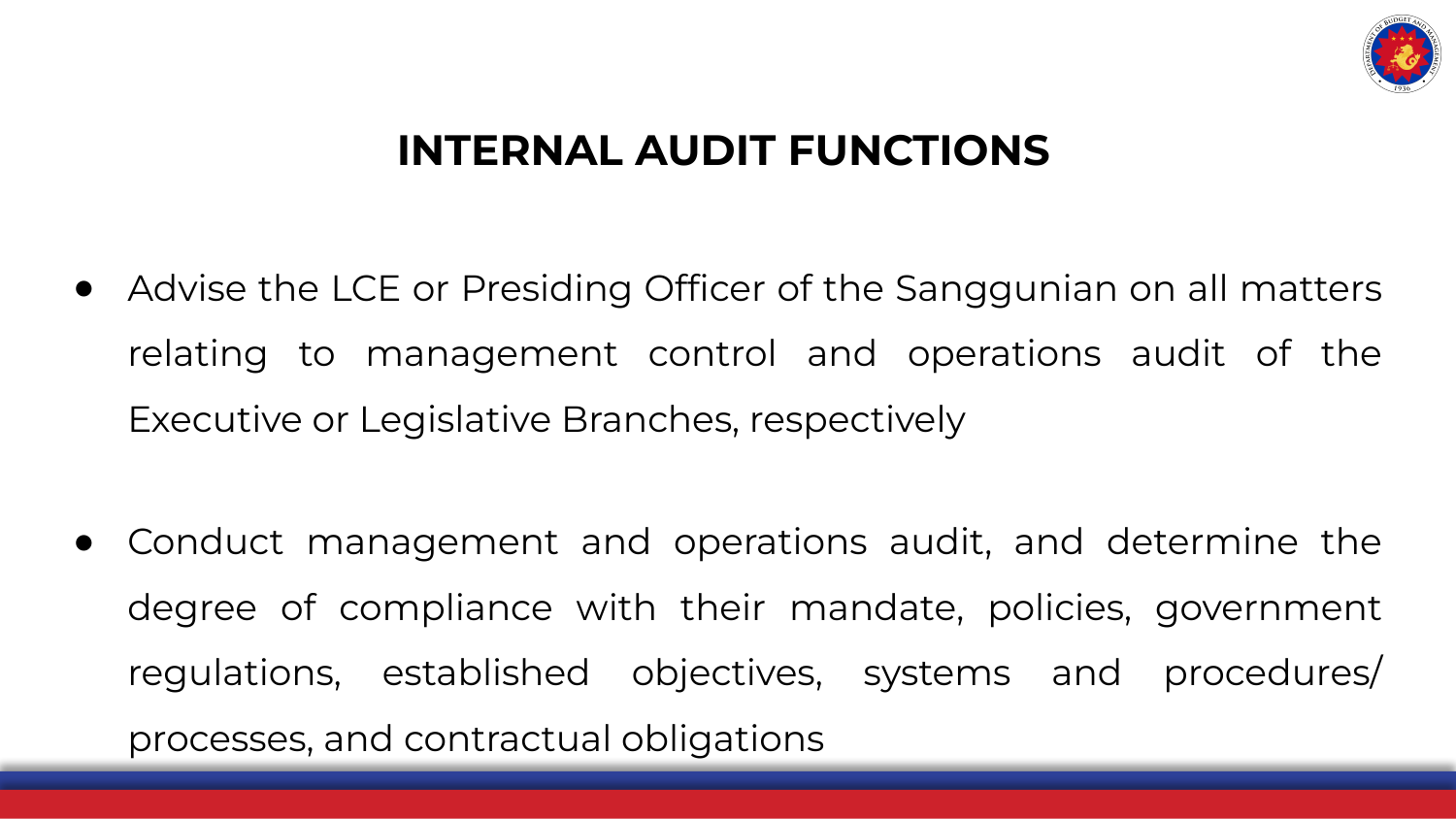

INTERNAL AUDIT FUNCTIONS
Advise the LCE or Presiding Officer of the Sanggunian on all matters relating to management control and operations audit of the Executive or Legislative Branches, respectively

Conduct management and operations audit, and determine the degree of compliance with their mandate, policies, government regulations, established objectives, systems and procedures/ processes, and contractual obligations